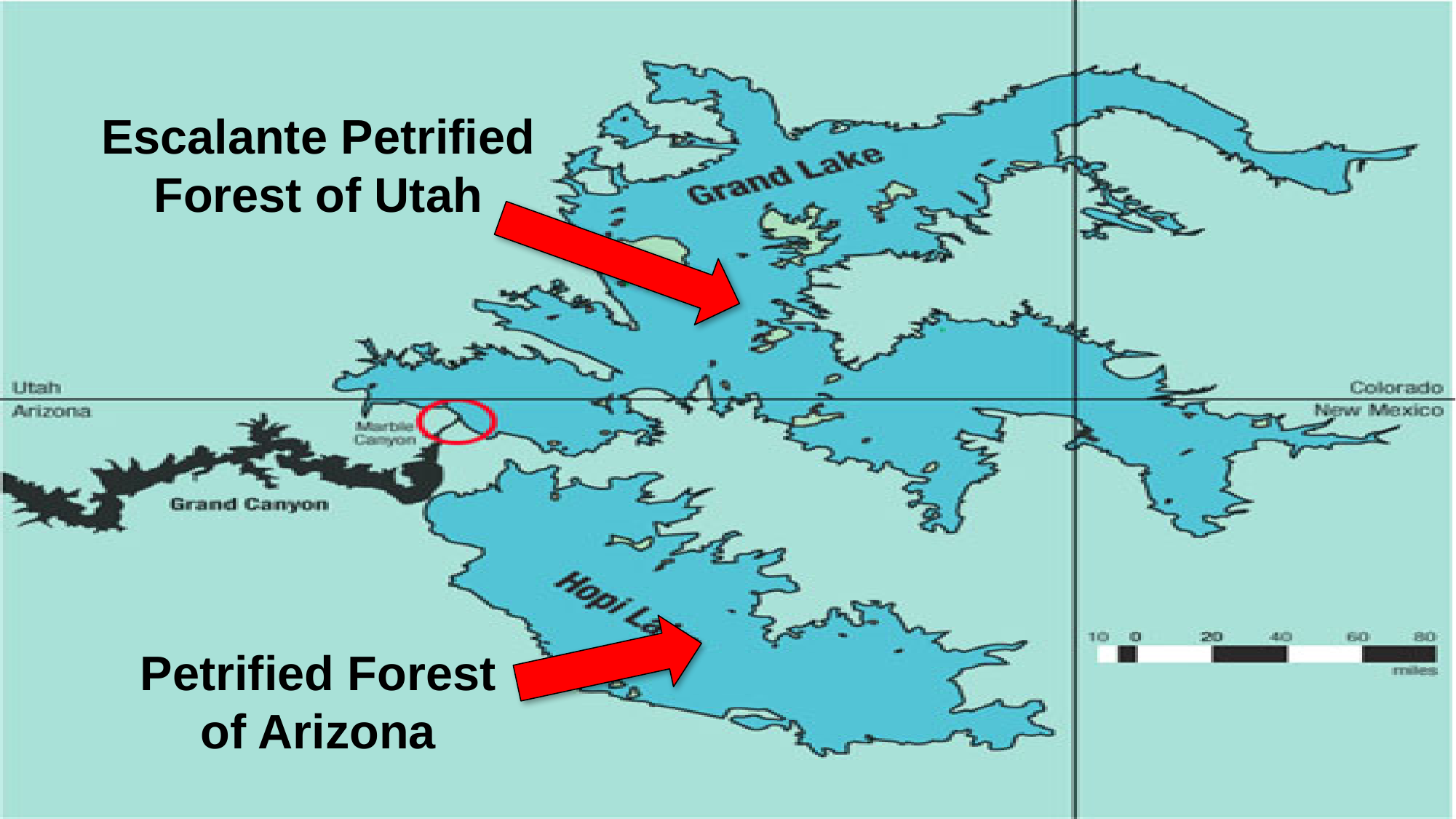

Escalante Petrified Forest of Utah

Petrified Forest of Arizona